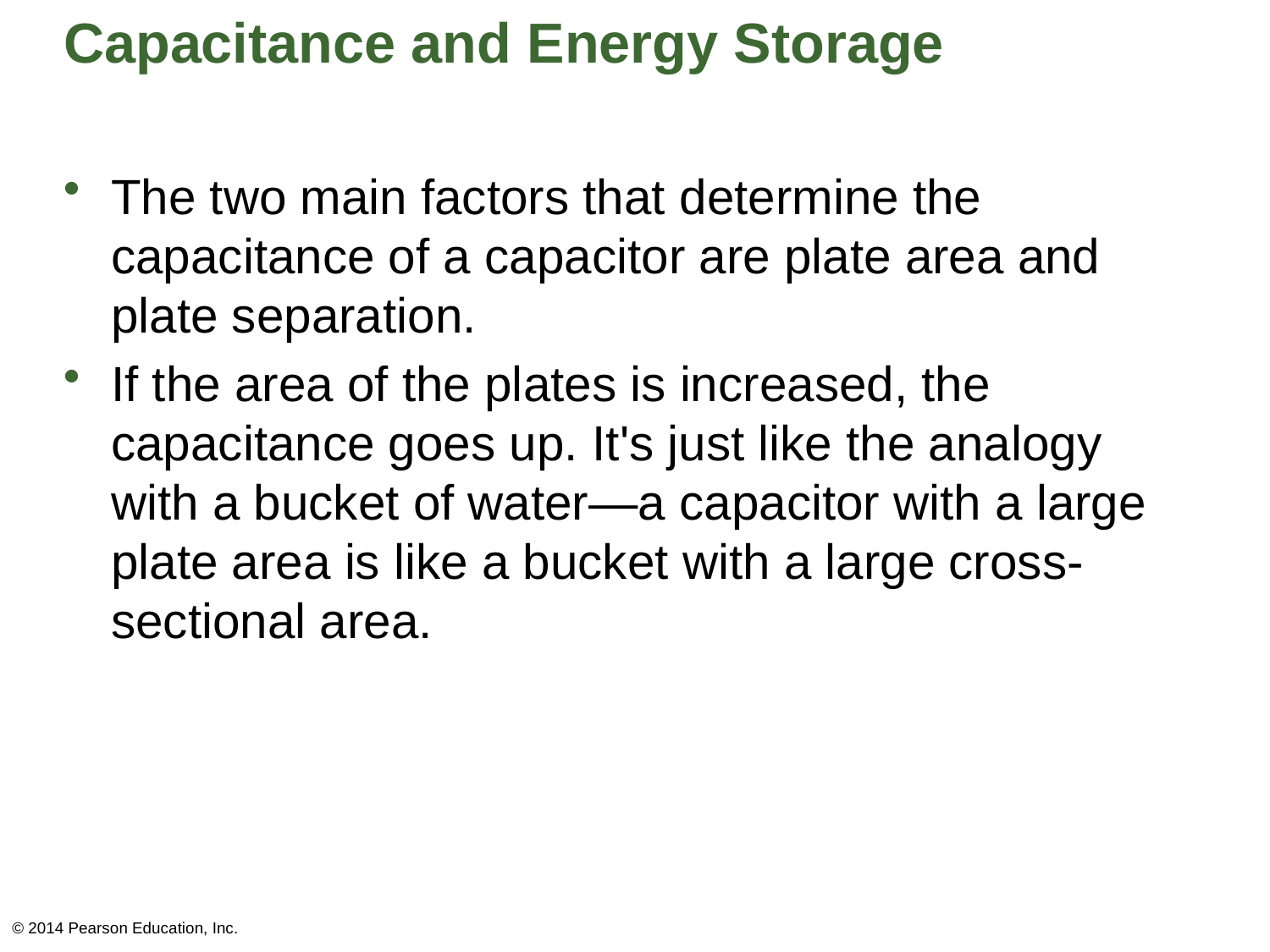

# Capacitance and Energy Storage
The two main factors that determine the capacitance of a capacitor are plate area and plate separation.
If the area of the plates is increased, the capacitance goes up. It's just like the analogy with a bucket of water—a capacitor with a large plate area is like a bucket with a large cross-sectional area.
© 2014 Pearson Education, Inc.